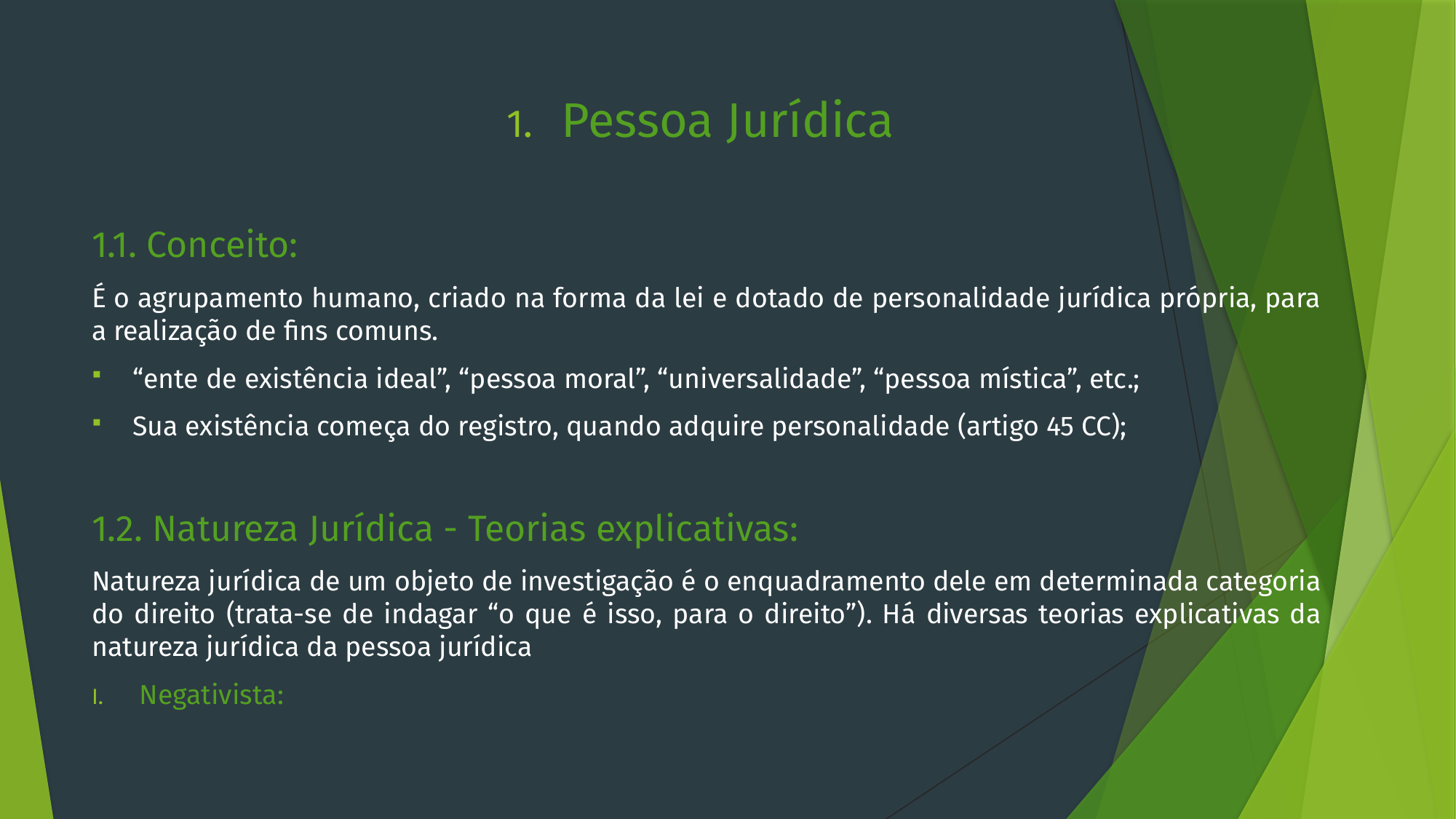

Pessoa Jurídica

1.1. Conceito:
É o agrupamento humano, criado na forma da lei e dotado de personalidade jurídica própria, para a realização de fins comuns.
“ente de existência ideal”, “pessoa moral”, “universalidade”, “pessoa mística”, etc.;
Sua existência começa do registro, quando adquire personalidade (artigo 45 CC);

1.2. Natureza Jurídica - Teorias explicativas:
Natureza jurídica de um objeto de investigação é o enquadramento dele em determinada categoria do direito (trata-se de indagar “o que é isso, para o direito”). Há diversas teorias explicativas da natureza jurídica da pessoa jurídica
Negativista: